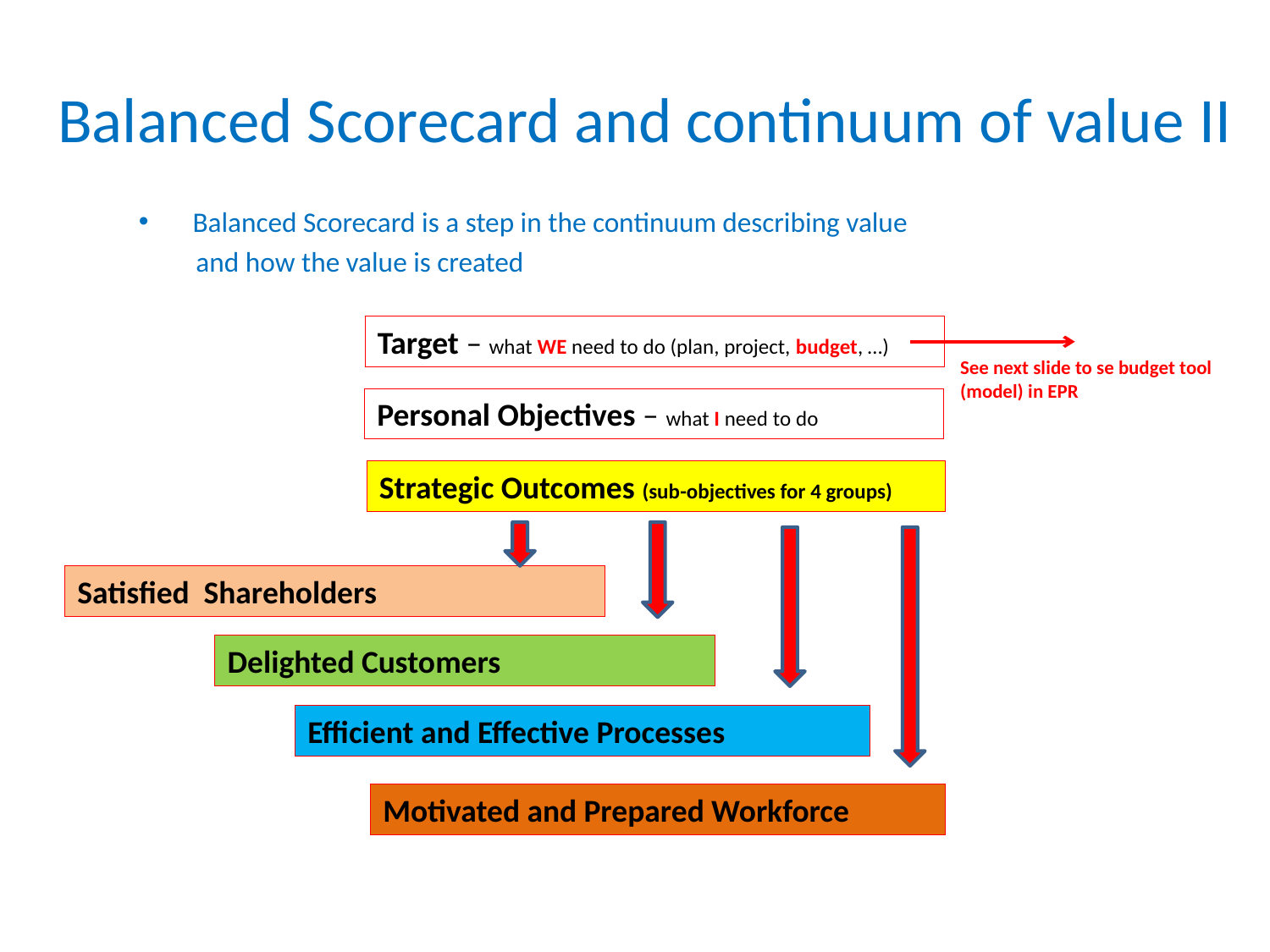

# Balanced Scorecard and continuum of value II
 Balanced Scorecard is a step in the continuum describing value
         and how the value is created
Target – what WE need to do (plan, project, budget, …)
See next slide to se budget tool (model) in EPR
Personal Objectives – what I need to do
Strategic Outcomes (sub-objectives for 4 groups)

Satisfied  Shareholders
Delighted Customers
Efficient and Effective Processes
Motivated and Prepared Workforce